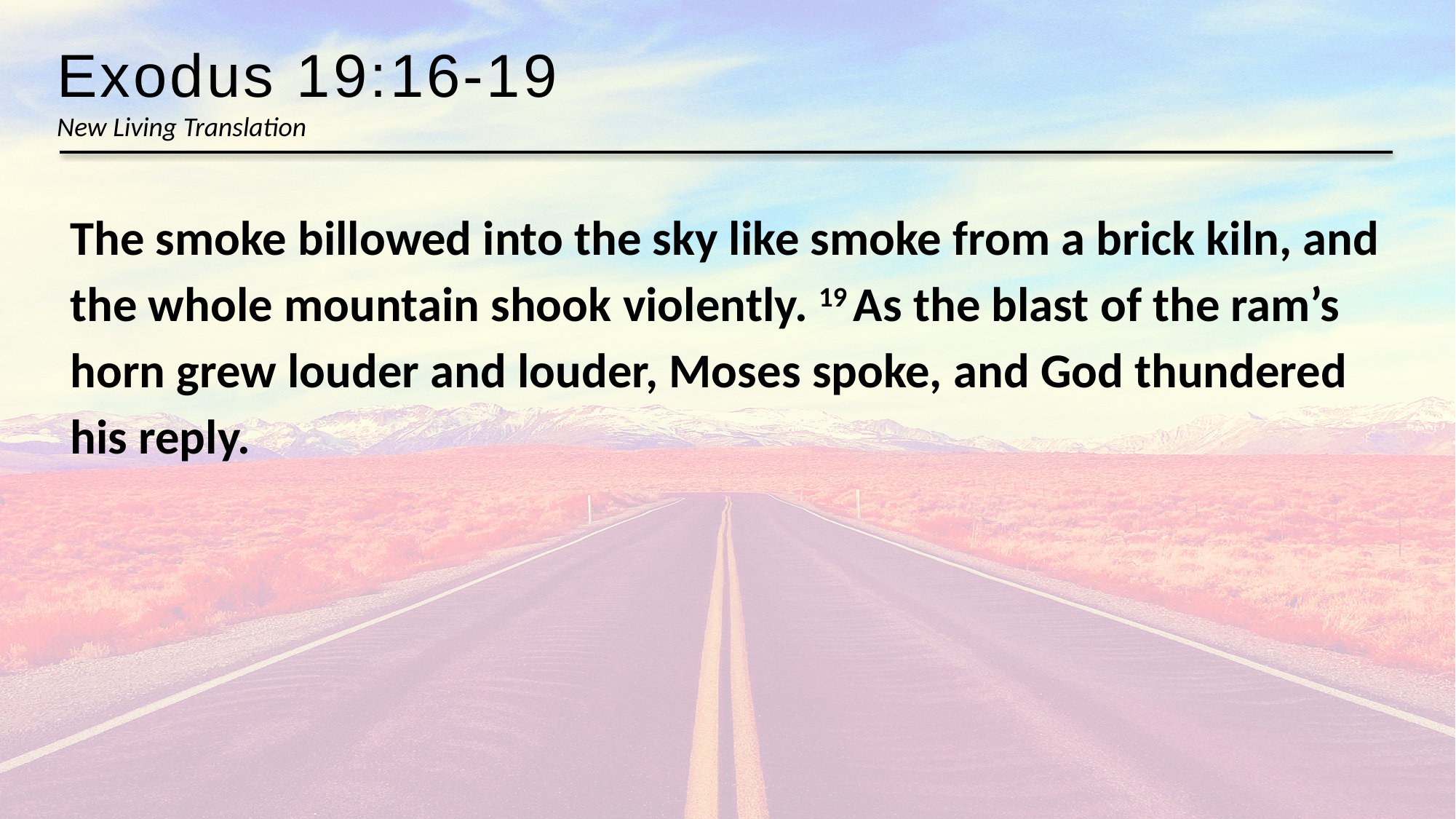

Exodus 19:16-19
New Living Translation
The smoke billowed into the sky like smoke from a brick kiln, and the whole mountain shook violently. 19 As the blast of the ram’s horn grew louder and louder, Moses spoke, and God thundered his reply.